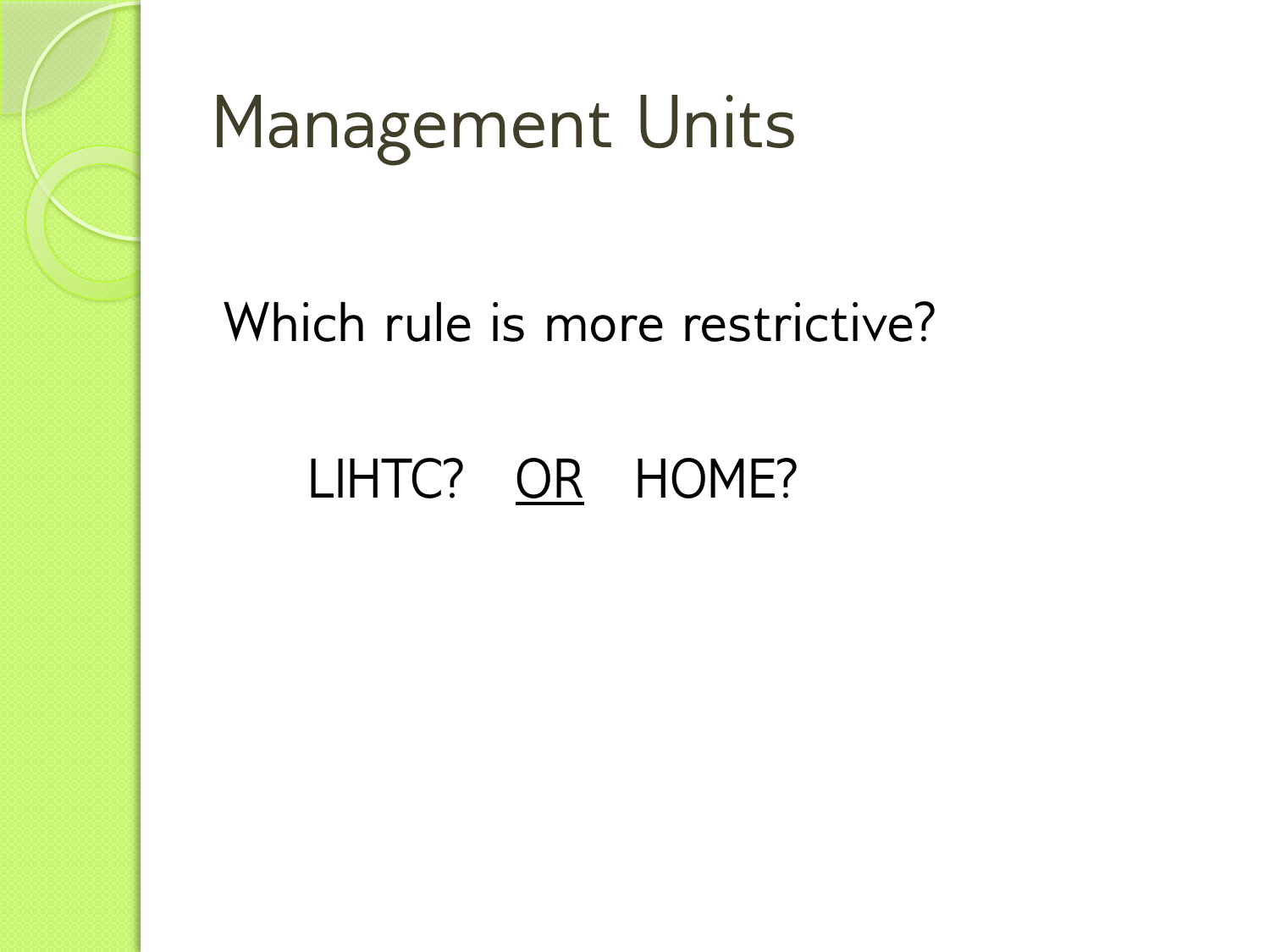

# Management Units

Which rule is more restrictive?

     LIHTC?   OR   HOME?